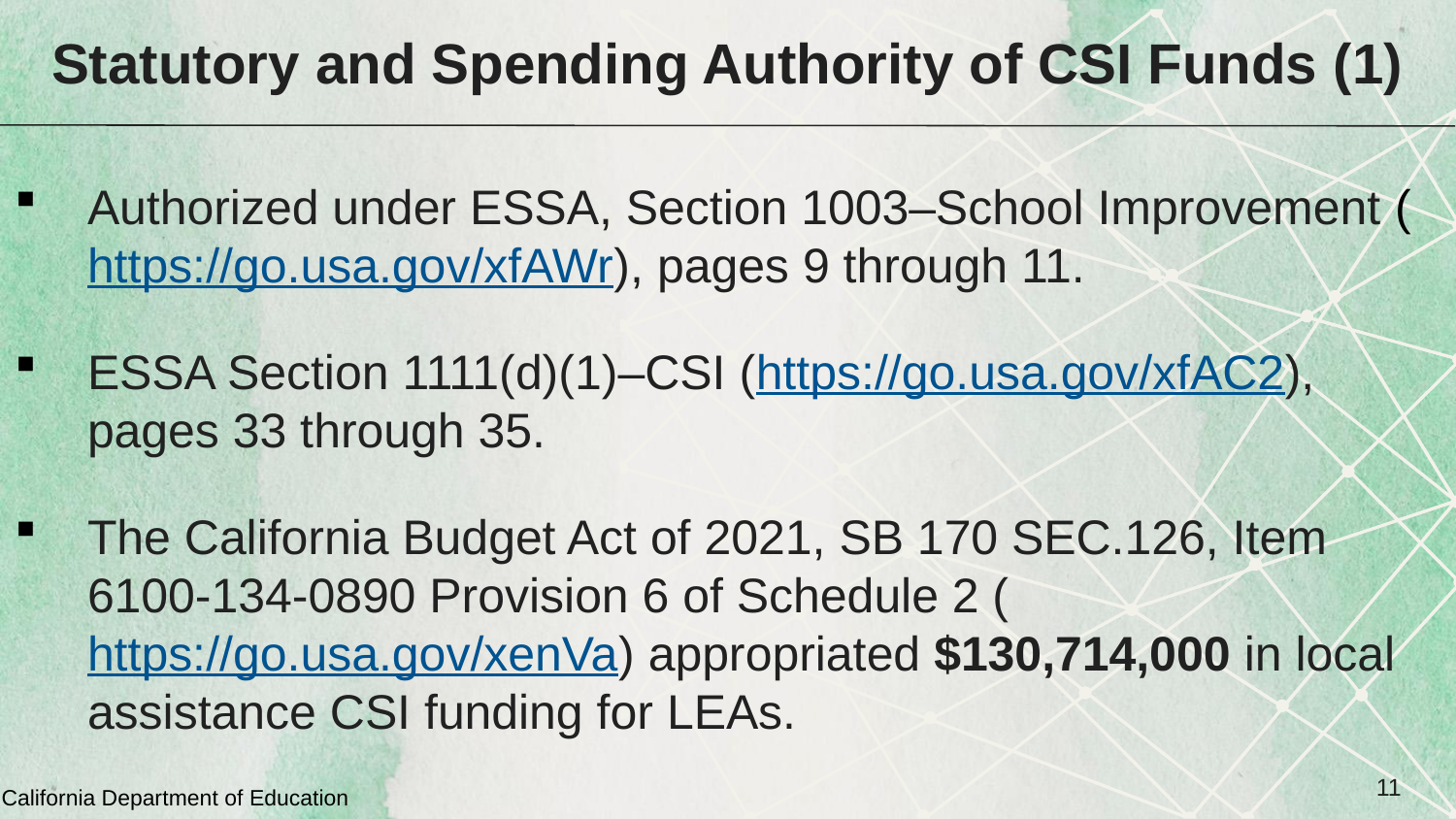

# Statutory and Spending Authority of CSI Funds (1)
Authorized under ESSA, Section 1003–School Improvement (https://go.usa.gov/xfAWr), pages 9 through 11.
ESSA Section 1111(d)(1)–CSI (https://go.usa.gov/xfAC2), pages 33 through 35.
The California Budget Act of 2021, SB 170 SEC.126, Item 6100-134-0890 Provision 6 of Schedule 2 (https://go.usa.gov/xenVa) appropriated $130,714,000 in local assistance CSI funding for LEAs.
11